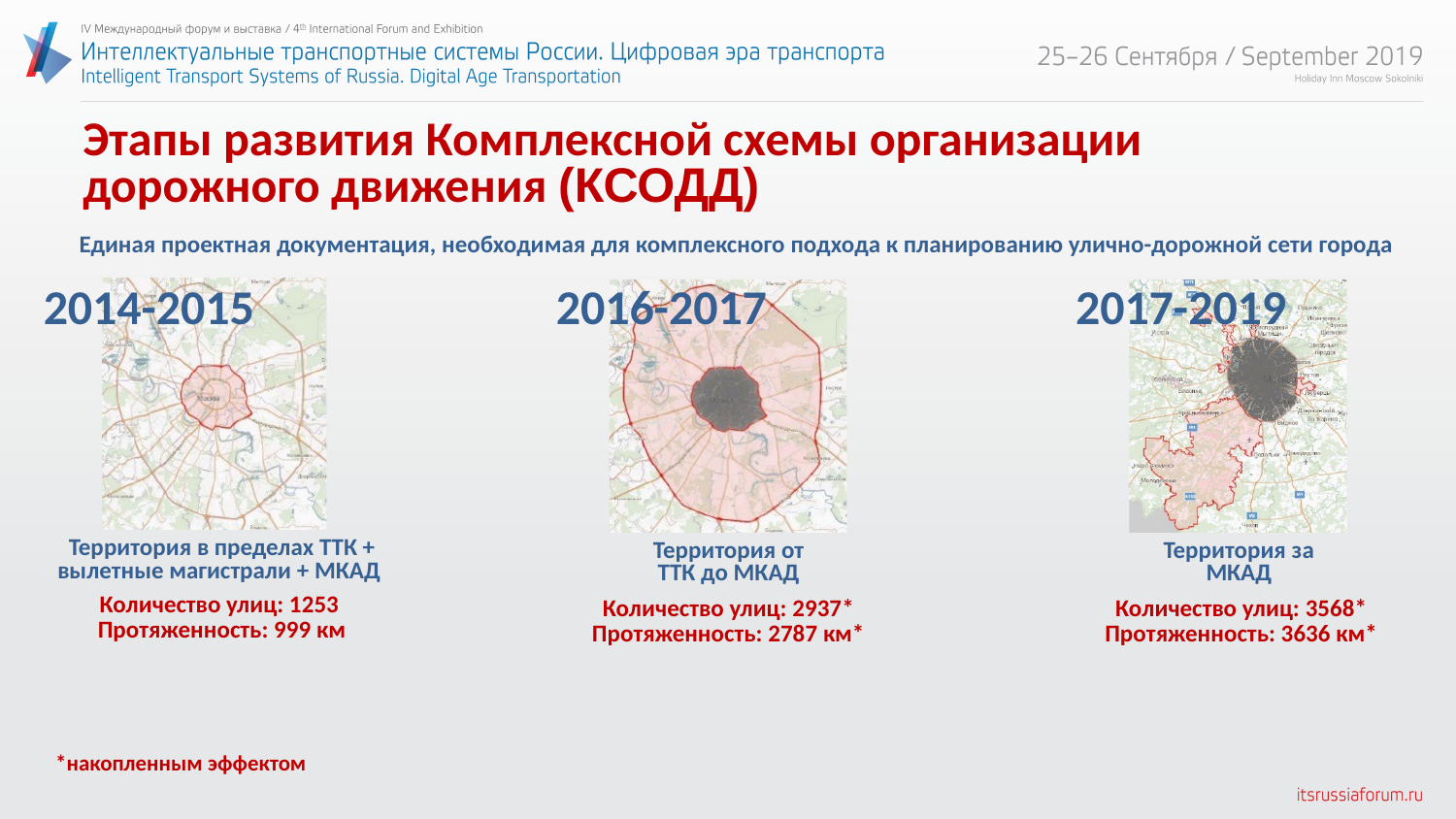

Этапы развития Комплексной схемы организации
дорожного движения (КСОДД)
Единая проектная документация, необходимая для комплексного подхода к планированию улично-дорожной сети города

2017-2019
2014-2015
2016-2017
Территория в пределах ТТК + вылетные магистрали + МКАД

Территория от ТТК до МКАД

Территория за МКАД

Количество улиц: 1253
Протяженность: 999 км

Количество улиц: 2937*
Протяженность: 2787 км*

Количество улиц: 3568*
Протяженность: 3636 км*

*накопленным эффектом